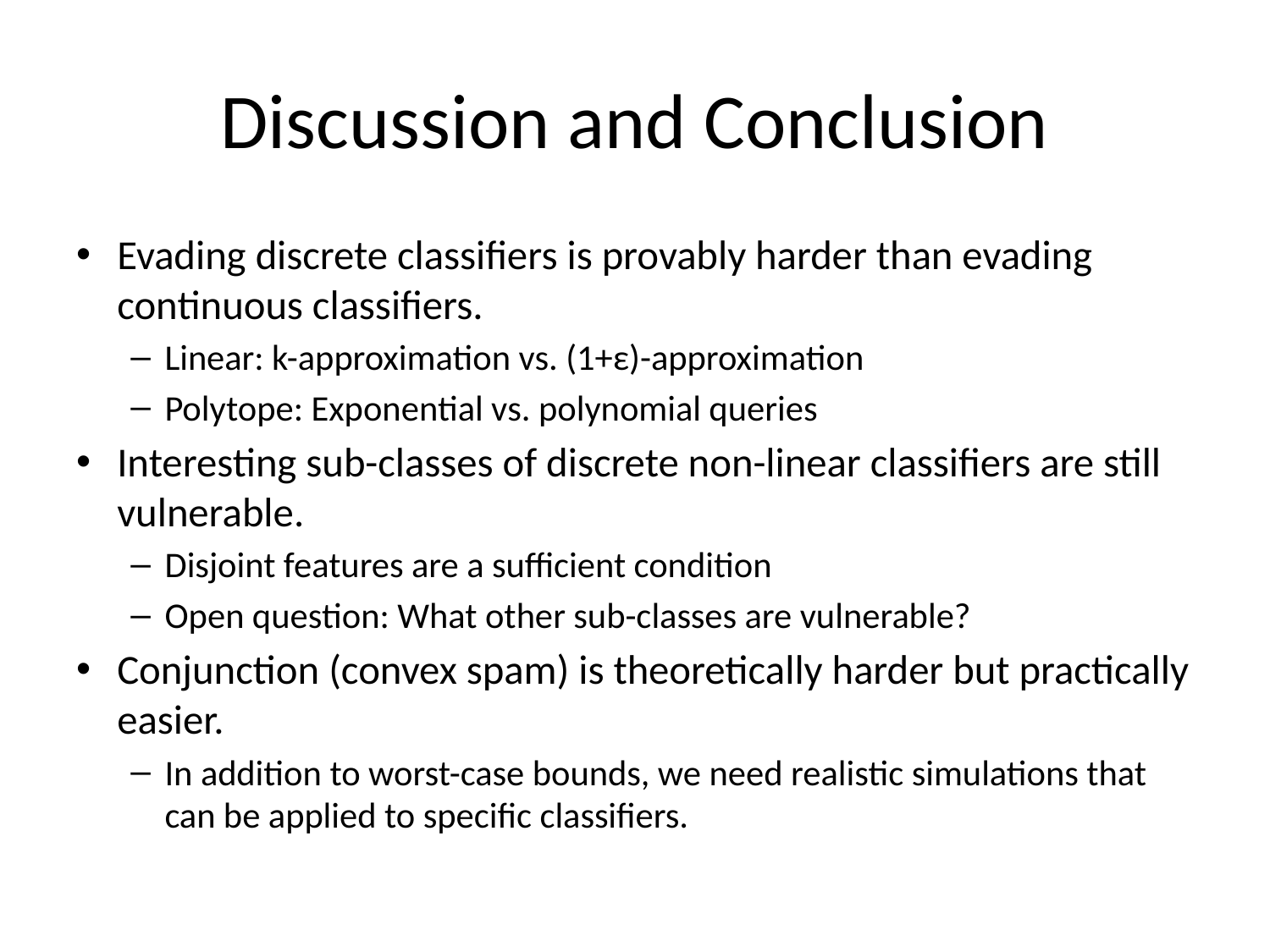

# Discussion and Conclusion
Evading discrete classifiers is provably harder than evading continuous classifiers.
Linear: k-approximation vs. (1+ε)-approximation
Polytope: Exponential vs. polynomial queries
Interesting sub-classes of discrete non-linear classifiers are still vulnerable.
Disjoint features are a sufficient condition
Open question: What other sub-classes are vulnerable?
Conjunction (convex spam) is theoretically harder but practically easier.
In addition to worst-case bounds, we need realistic simulations that can be applied to specific classifiers.